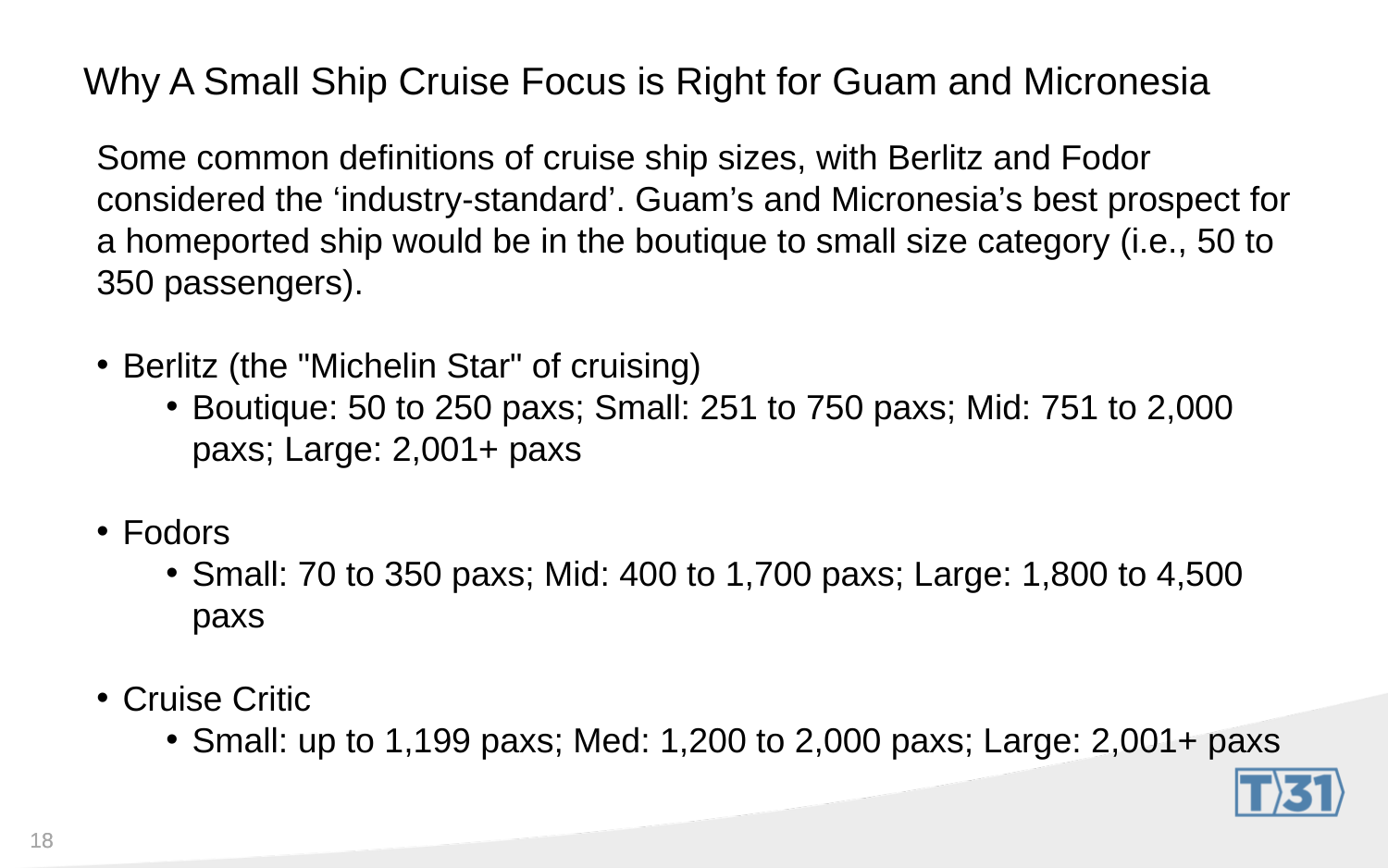

# Why A Small Ship Cruise Focus is Right for Guam and Micronesia
Some common definitions of cruise ship sizes, with Berlitz and Fodor considered the ‘industry-standard’. Guam’s and Micronesia’s best prospect for a homeported ship would be in the boutique to small size category (i.e., 50 to 350 passengers).

Berlitz (the "Michelin Star" of cruising)
Boutique: 50 to 250 paxs; Small: 251 to 750 paxs; Mid: 751 to 2,000 paxs; Large: 2,001+ paxs

Fodors
Small: 70 to 350 paxs; Mid: 400 to 1,700 paxs; Large: 1,800 to 4,500 paxs

Cruise Critic
Small: up to 1,199 paxs; Med: 1,200 to 2,000 paxs; Large: 2,001+ paxs